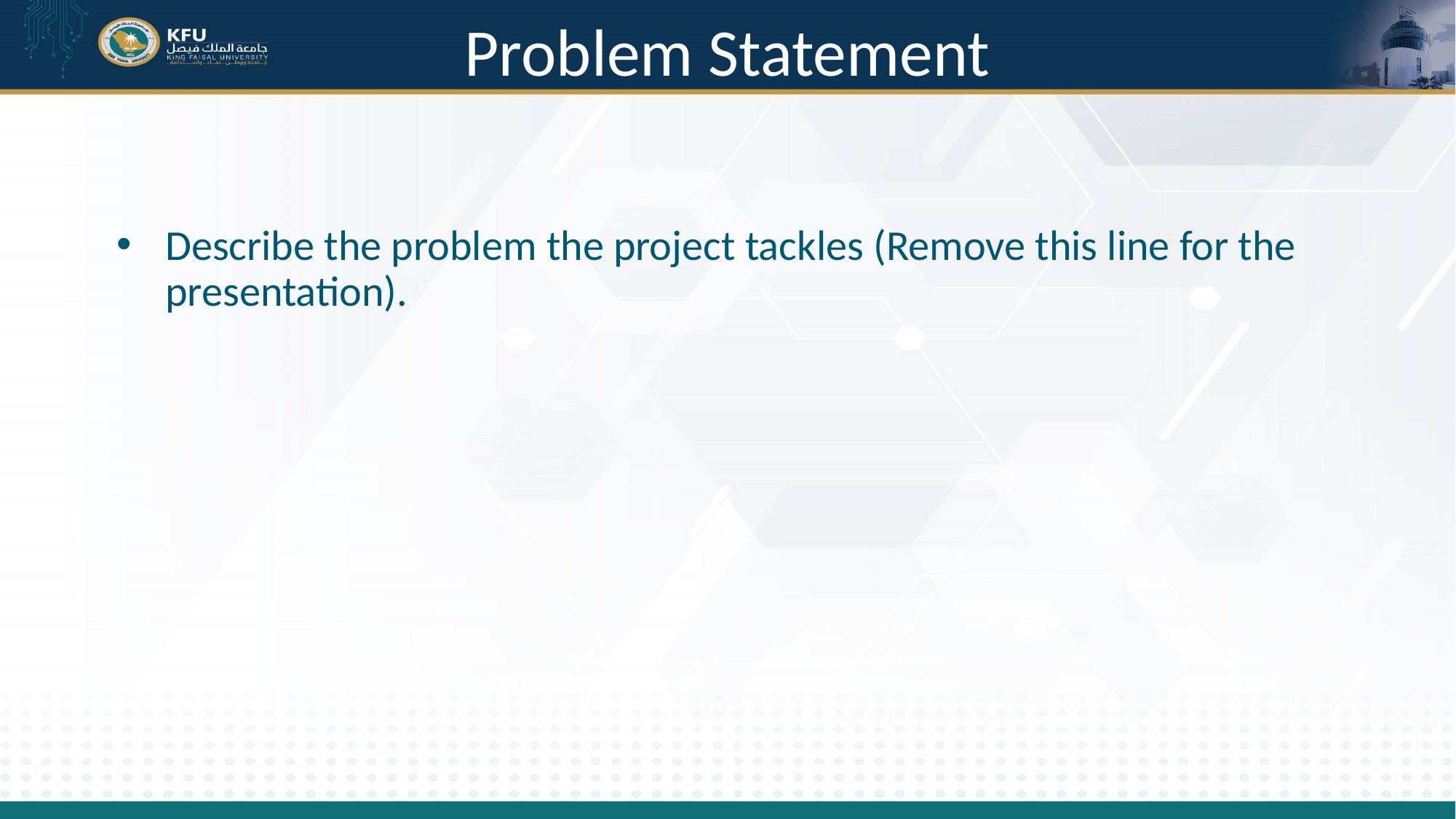

# Problem Statement
Describe the problem the project tackles (Remove this line for the presentation).